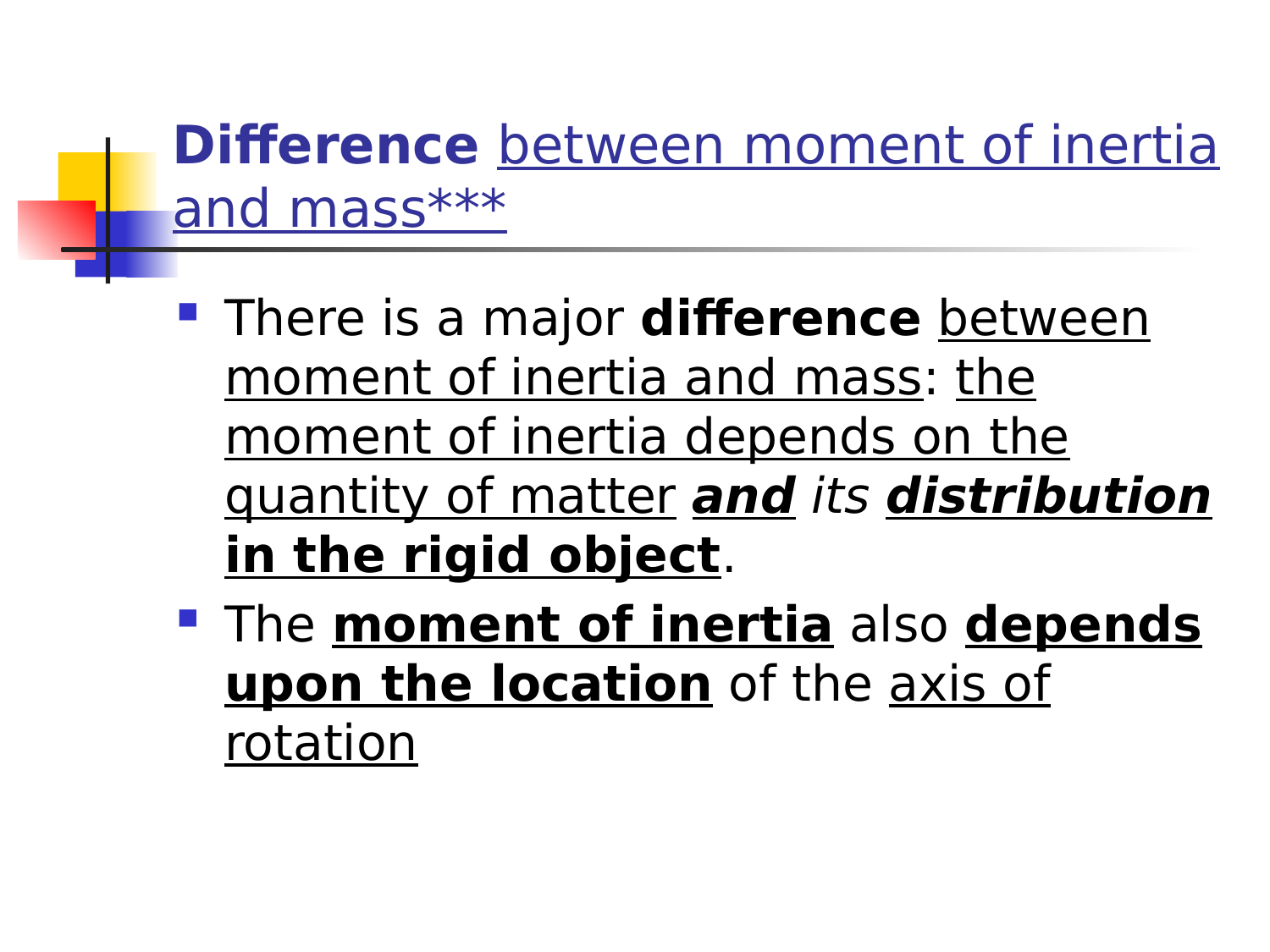

# Difference between moment of inertia and mass***
There is a major difference between moment of inertia and mass: the moment of inertia depends on the quantity of matter and its distribution in the rigid object.
The moment of inertia also depends upon the location of the axis of rotation